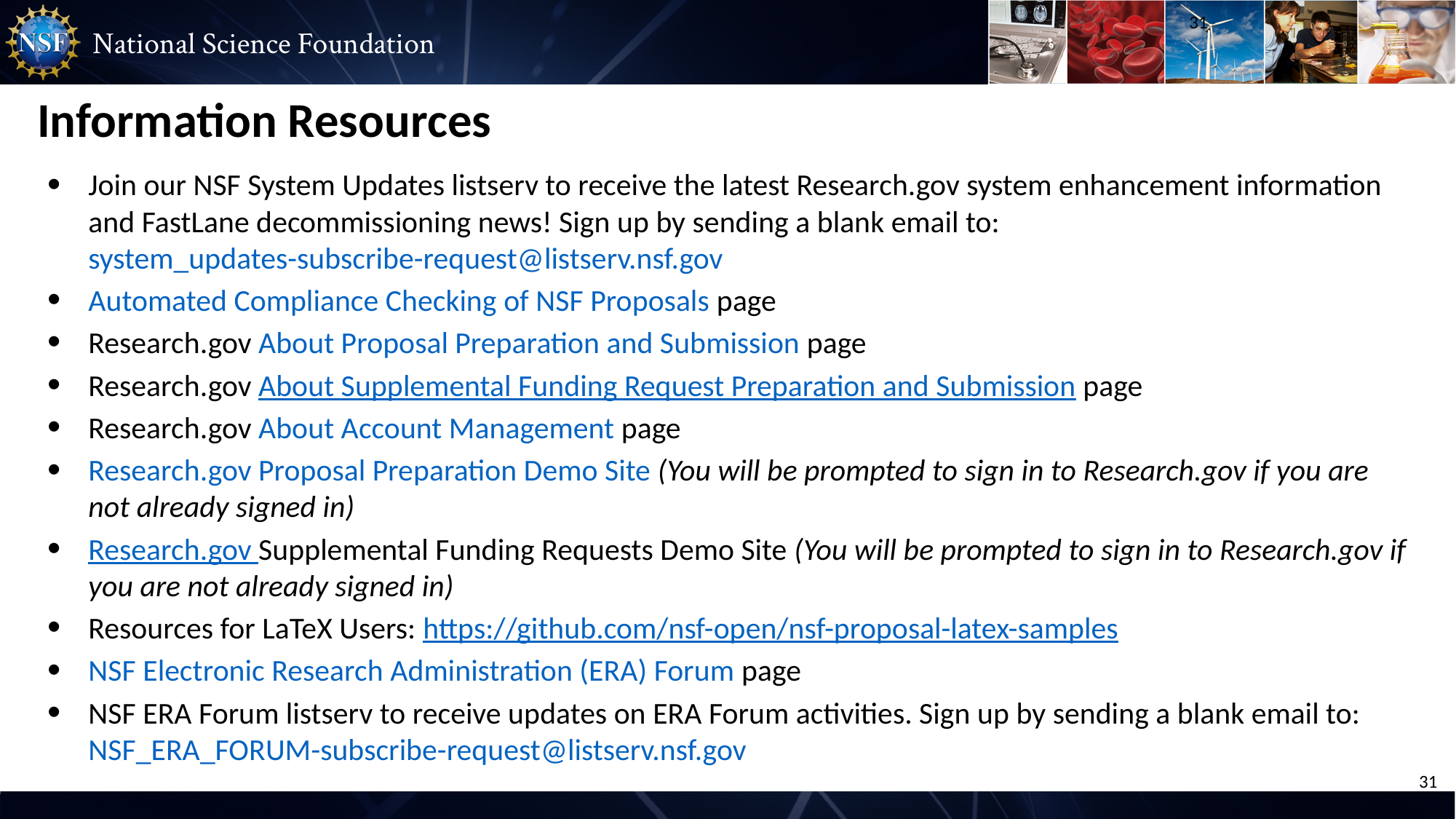

31
# Information Resources
Join our NSF System Updates listserv to receive the latest Research.gov system enhancement information and FastLane decommissioning news! Sign up by sending a blank email to: system_updates-subscribe-request@listserv.nsf.gov
Automated Compliance Checking of NSF Proposals page
Research.gov About Proposal Preparation and Submission page
Research.gov About Supplemental Funding Request Preparation and Submission page
Research.gov About Account Management page
Research.gov Proposal Preparation Demo Site (You will be prompted to sign in to Research.gov if you are not already signed in)
Research.gov Supplemental Funding Requests Demo Site (You will be prompted to sign in to Research.gov if you are not already signed in)
Resources for LaTeX Users: https://github.com/nsf-open/nsf-proposal-latex-samples
NSF Electronic Research Administration (ERA) Forum page
NSF ERA Forum listserv to receive updates on ERA Forum activities. Sign up by sending a blank email to: NSF_ERA_FORUM-subscribe-request@listserv.nsf.gov
31
31